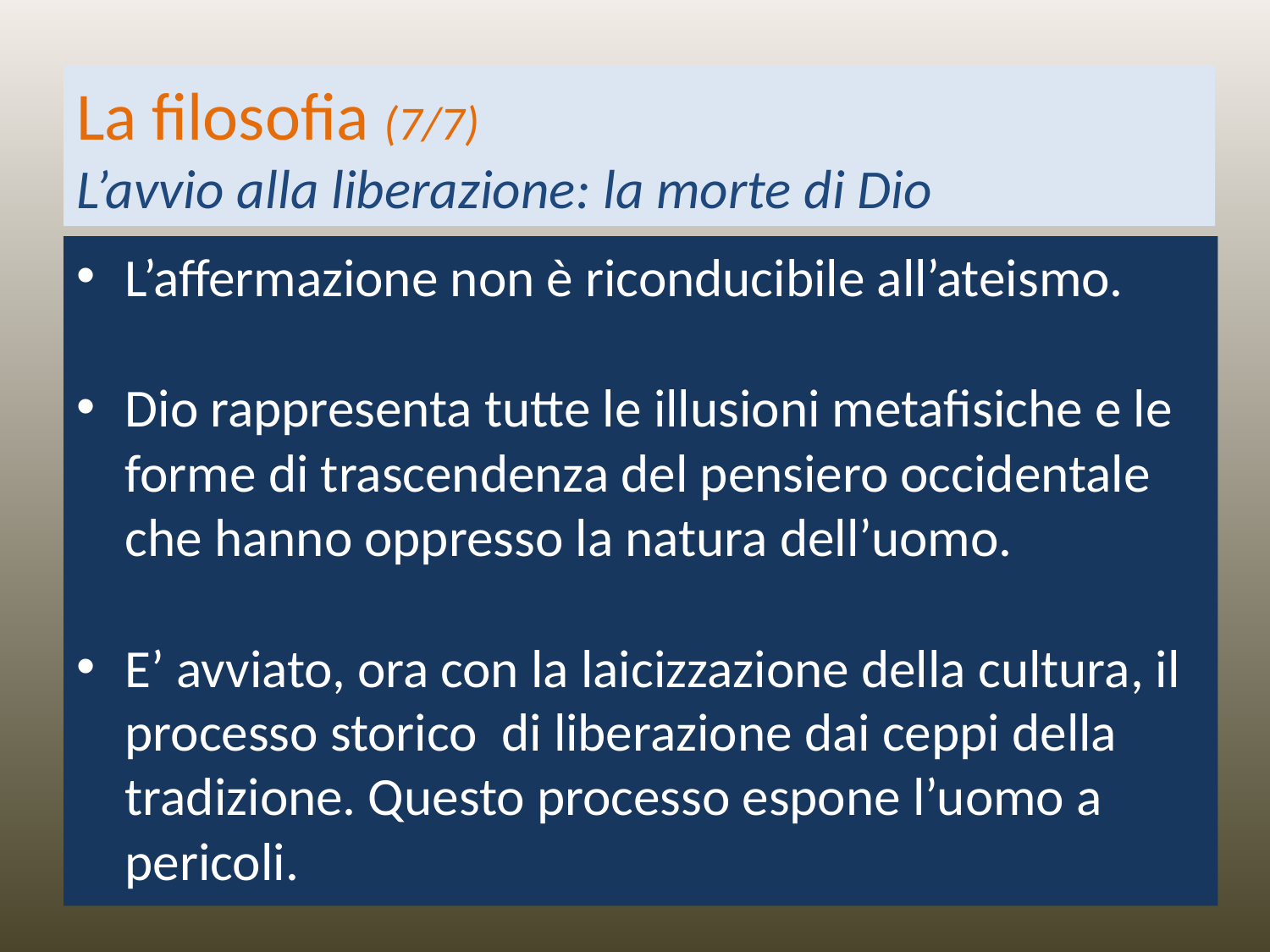

# La filosofia (7/7) L’avvio alla liberazione: la morte di Dio
L’affermazione non è riconducibile all’ateismo.

Dio rappresenta tutte le illusioni metafisiche e le forme di trascendenza del pensiero occidentale che hanno oppresso la natura dell’uomo.

E’ avviato, ora con la laicizzazione della cultura, il processo storico  di liberazione dai ceppi della tradizione. Questo processo espone l’uomo a pericoli.